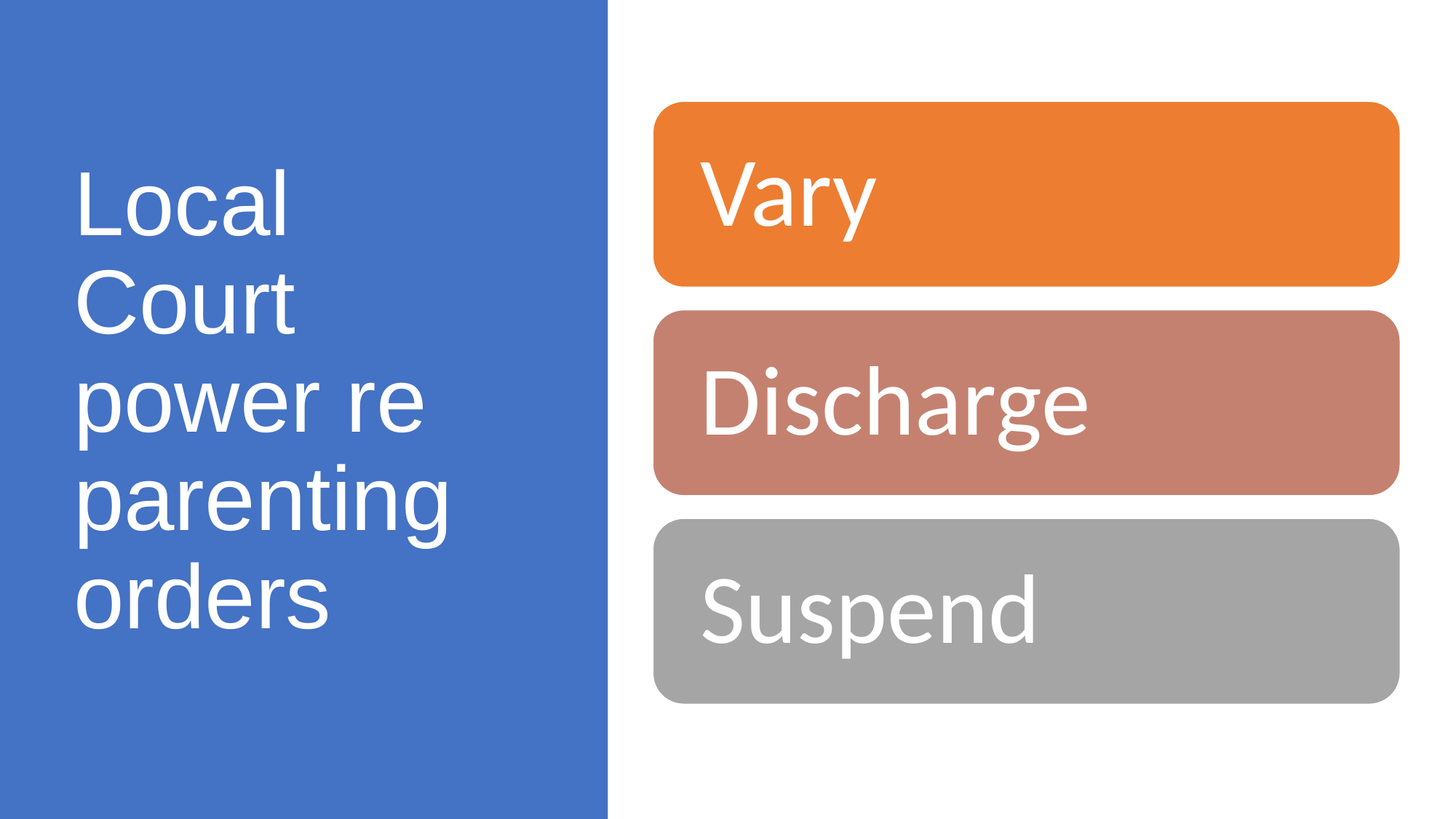

# Local Court power re parenting orders
Vary
Discharge
Suspend